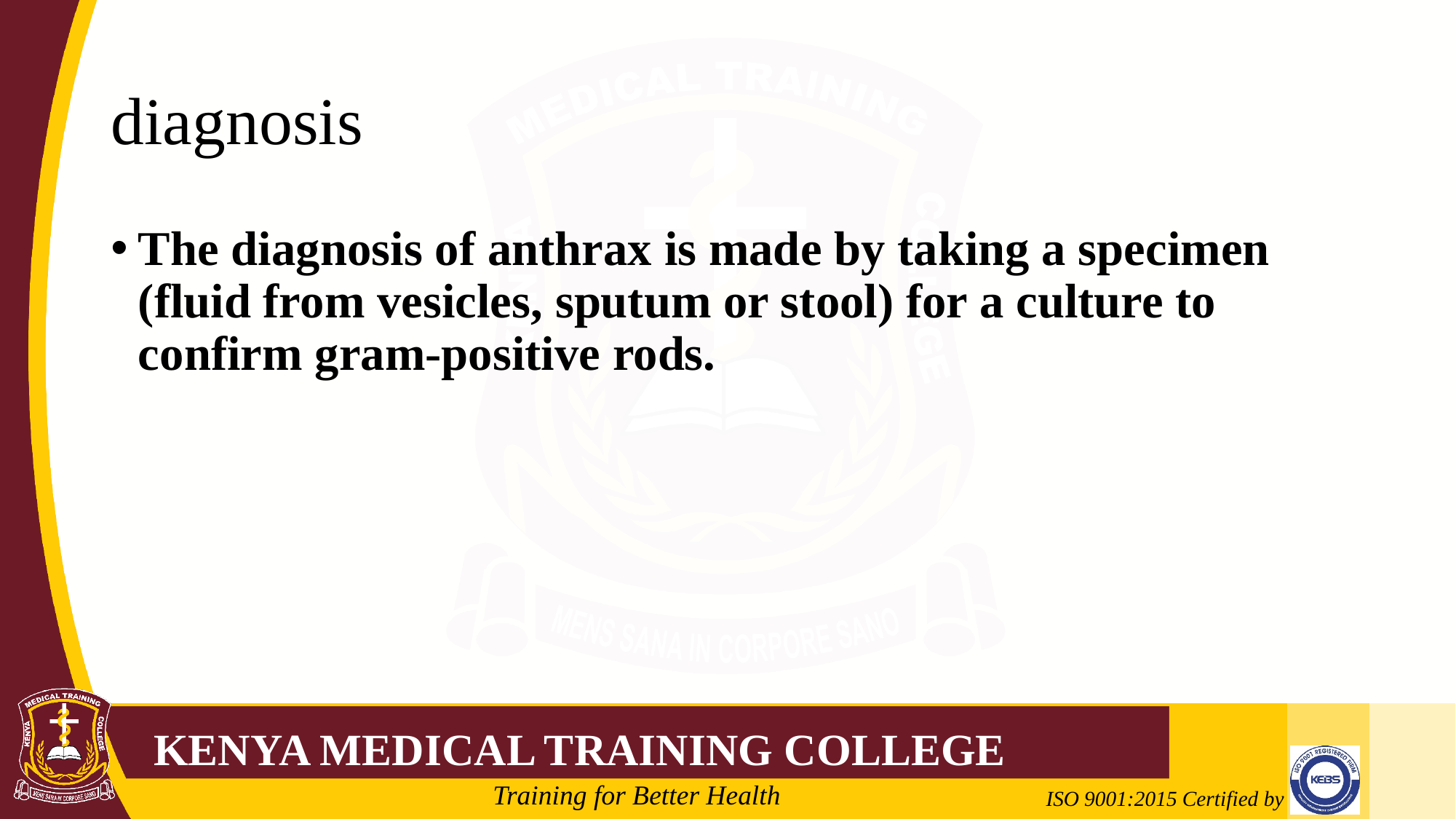

# diagnosis
The diagnosis of anthrax is made by taking a specimen (fluid from vesicles, sputum or stool) for a culture to confirm gram-positive rods.